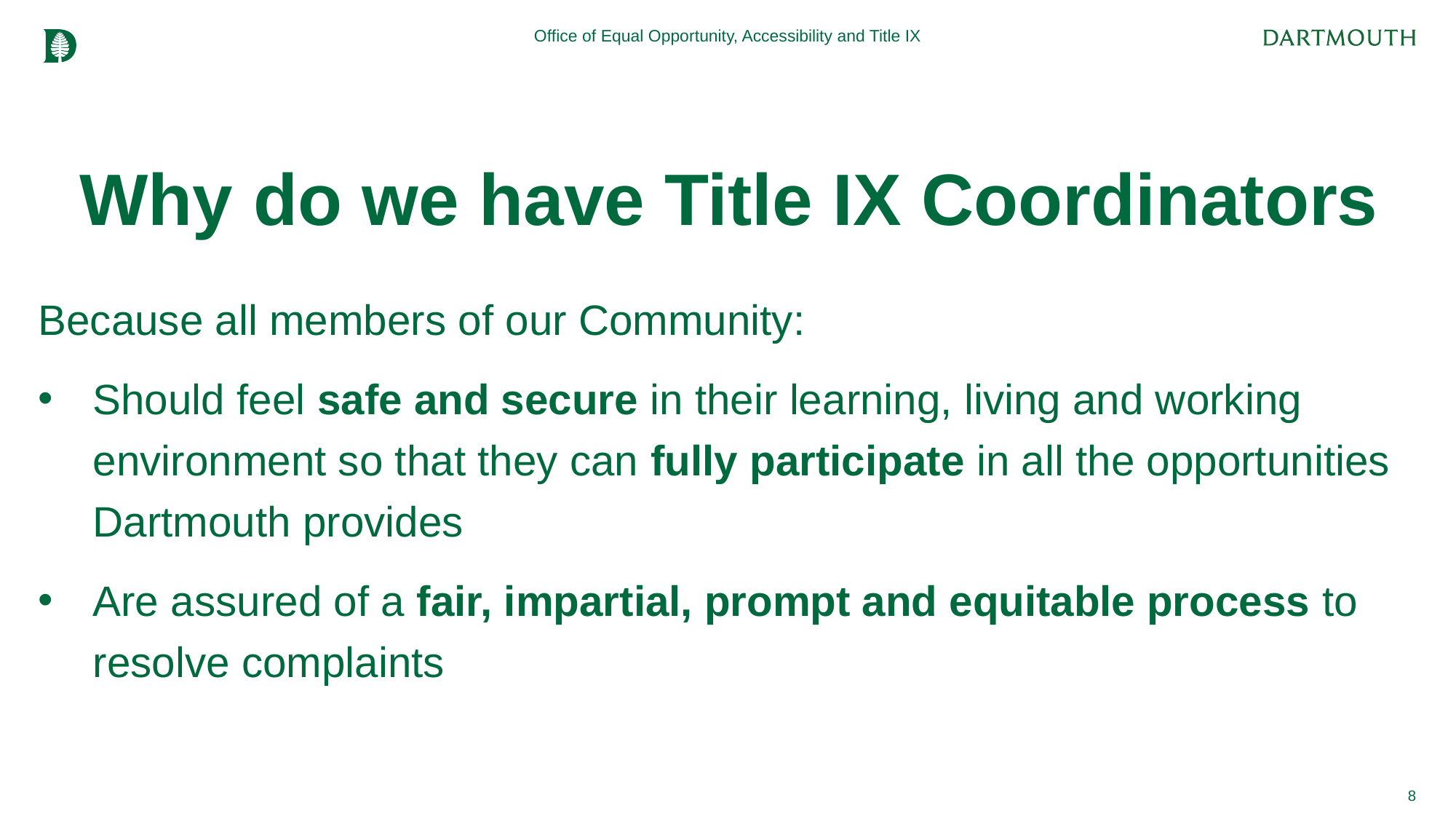

Office of Equal Opportunity, Accessibility and Title IX
# Why do we have Title IX Coordinators
Because all members of our Community:
Should feel safe and secure in their learning, living and working environment so that they can fully participate in all the opportunities Dartmouth provides
Are assured of a fair, impartial, prompt and equitable process to resolve complaints
8